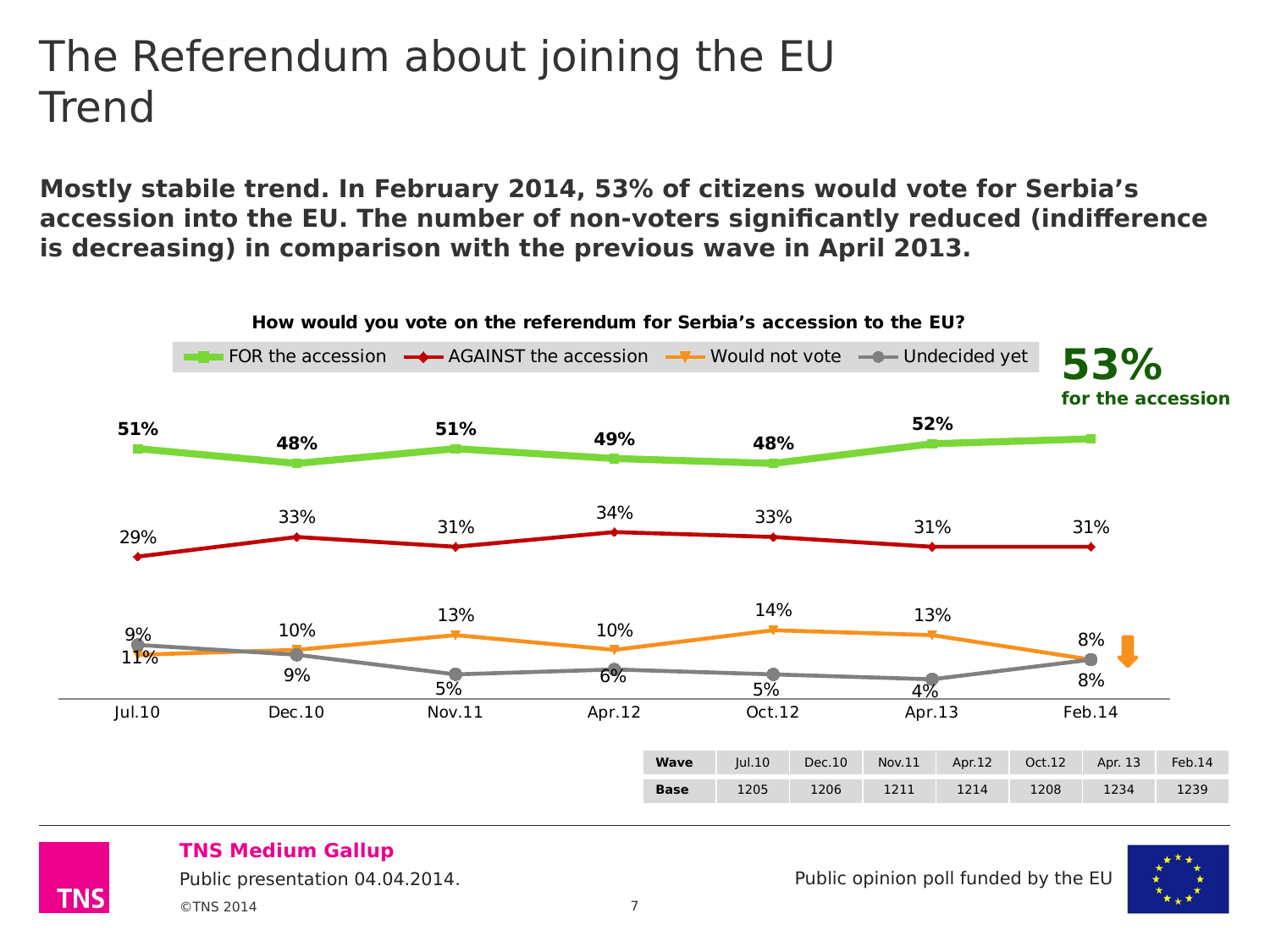

# The Referendum about joining the EU Trend
Mostly stabile trend. In February 2014, 53% of citizens would vote for Serbia’s  accession into the EU. The number of non-voters significantly reduced (indifference is decreasing) in comparison with the previous wave in April 2013.

### Chart: How would you vote on the referendum for Serbia’s accession to the EU?

| Category | FOR the accession | AGAINST the accession | Would not vote | Undecided yet |
|---|---|---|---|---|
| Jul.10 | 51.0 | 29.0 | 9.0 | 11.0 |
| Dec.10 | 48.0 | 33.0 | 10.0 | 9.0 |
| Nov.11 | 51.0 | 31.0 | 13.0 | 5.0 |
| Apr.12 | 49.0 | 34.0 | 10.0 | 6.0 |
| Oct.12 | 48.0 | 33.0 | 14.0 | 5.0 |
| Apr.13 | 52.0 | 31.0 | 13.0 | 4.0 |
| Feb.14 | 53.0 | 31.0 | 8.0 | 8.0 |
53%
for the accession

| Wave | Jul.10 | Dec.10 | Nov.11 | Apr.12 | Oct.12 | Apr. 13 | Feb.14 |
| --- | --- | --- | --- | --- | --- | --- | --- |
| Base | 1205 | 1206 | 1211 | 1214 | 1208 | 1234 | 1239 |
7